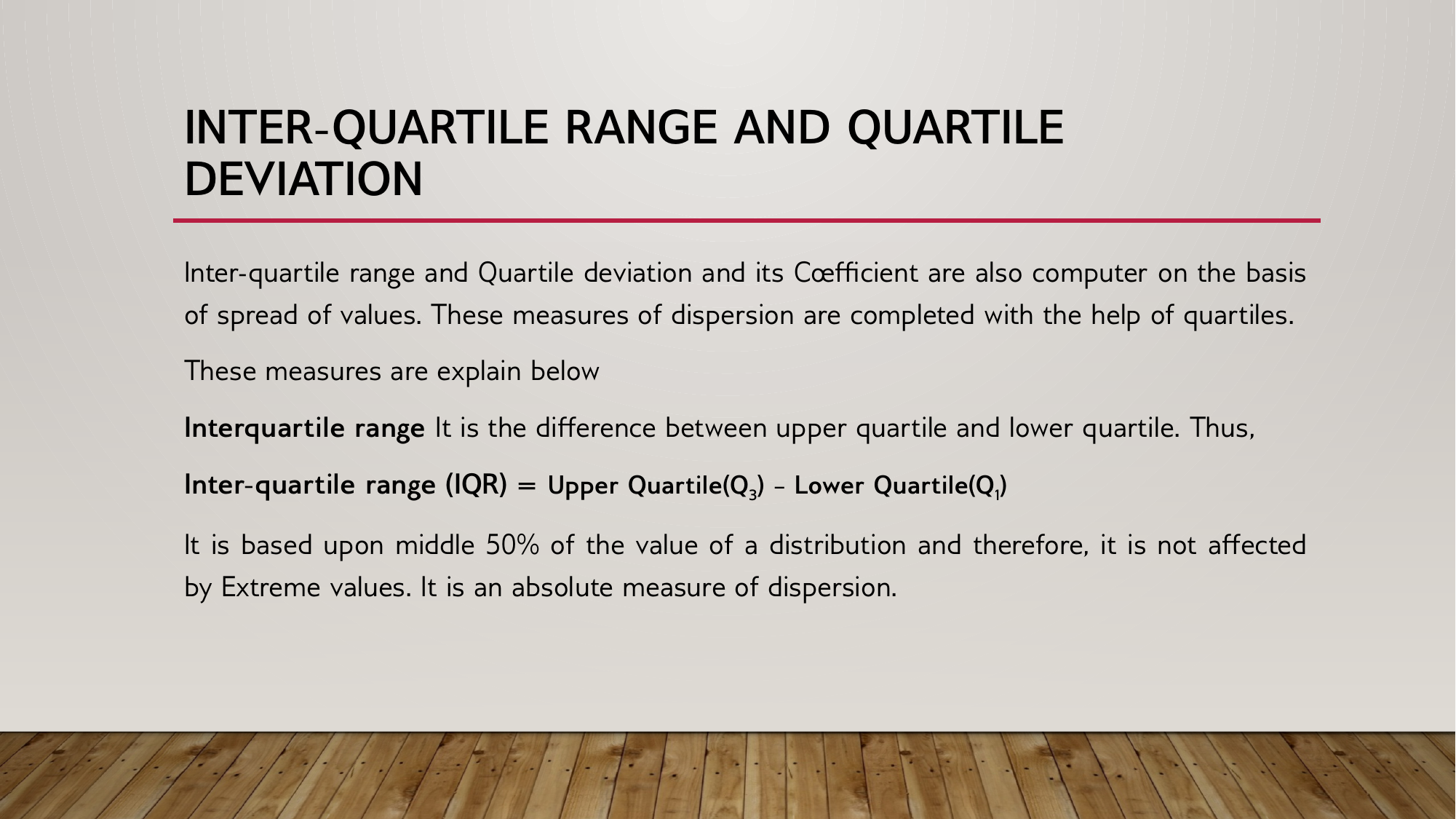

# Inter-quartile range and Quartile deviation
Inter-quartile range and Quartile deviation and its Coefficient are also computer on the basis of spread of values. These measures of dispersion are completed with the help of quartiles.
These measures are explain below
Interquartile range It is the difference between upper quartile and lower quartile. Thus,
Inter-quartile range (IQR) = Upper Quartile(Q3) – Lower Quartile(Q1)
It is based upon middle 50% of the value of a distribution and therefore, it is not affected by Extreme values. It is an absolute measure of dispersion.